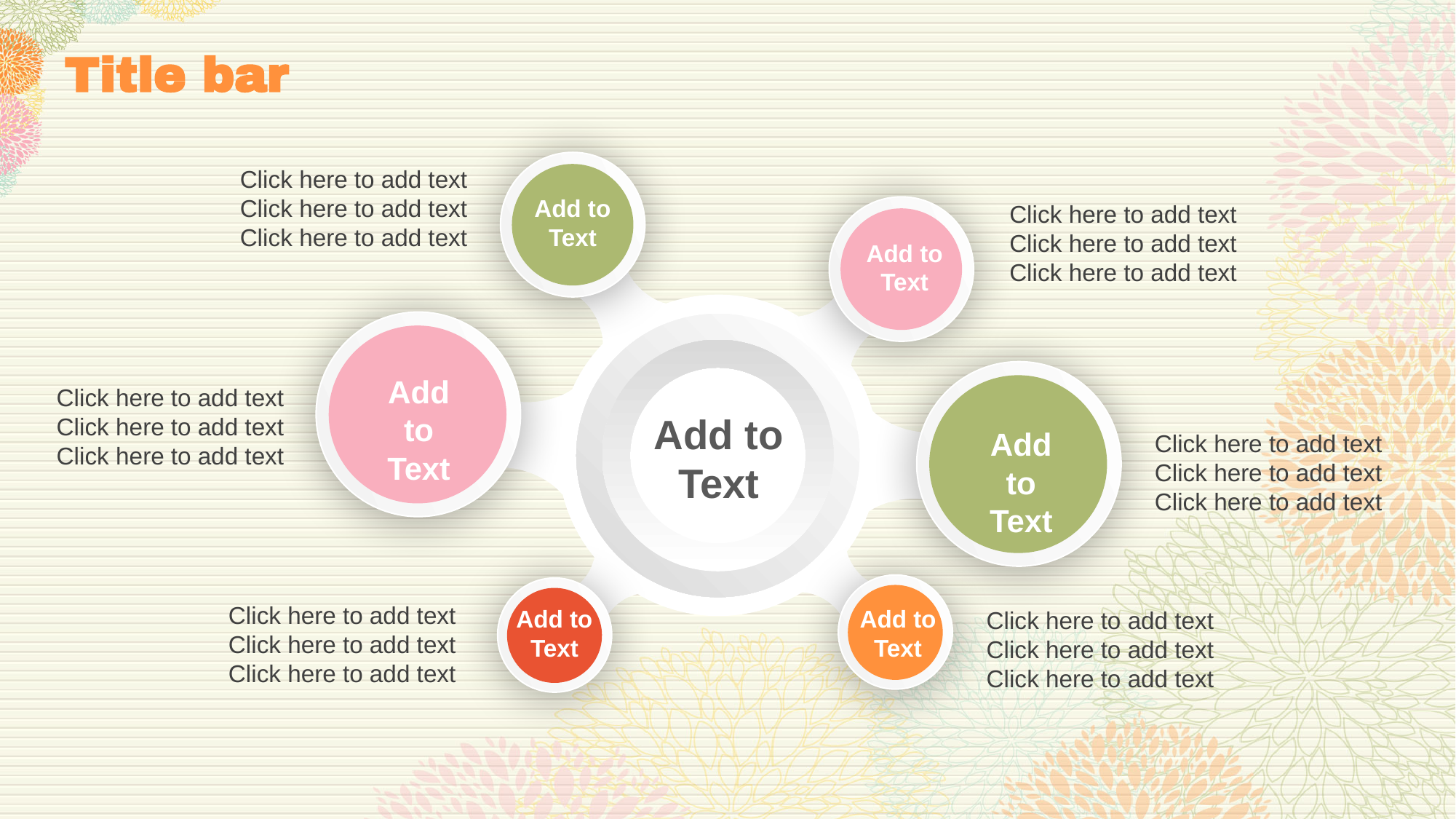

# Title bar

Add to
Text
Click here to add text
Click here to add text
Click here to add text
Click here to add text
Click here to add text
Click here to add text

Add to
Text

Add to
Text

Add to
Text

Add to
Text
Click here to add text
Click here to add text
Click here to add text
Click here to add text
Click here to add text
Click here to add text

Add to
Text

Add to
Text
Click here to add text
Click here to add text
Click here to add text
Click here to add text
Click here to add text
Click here to add text